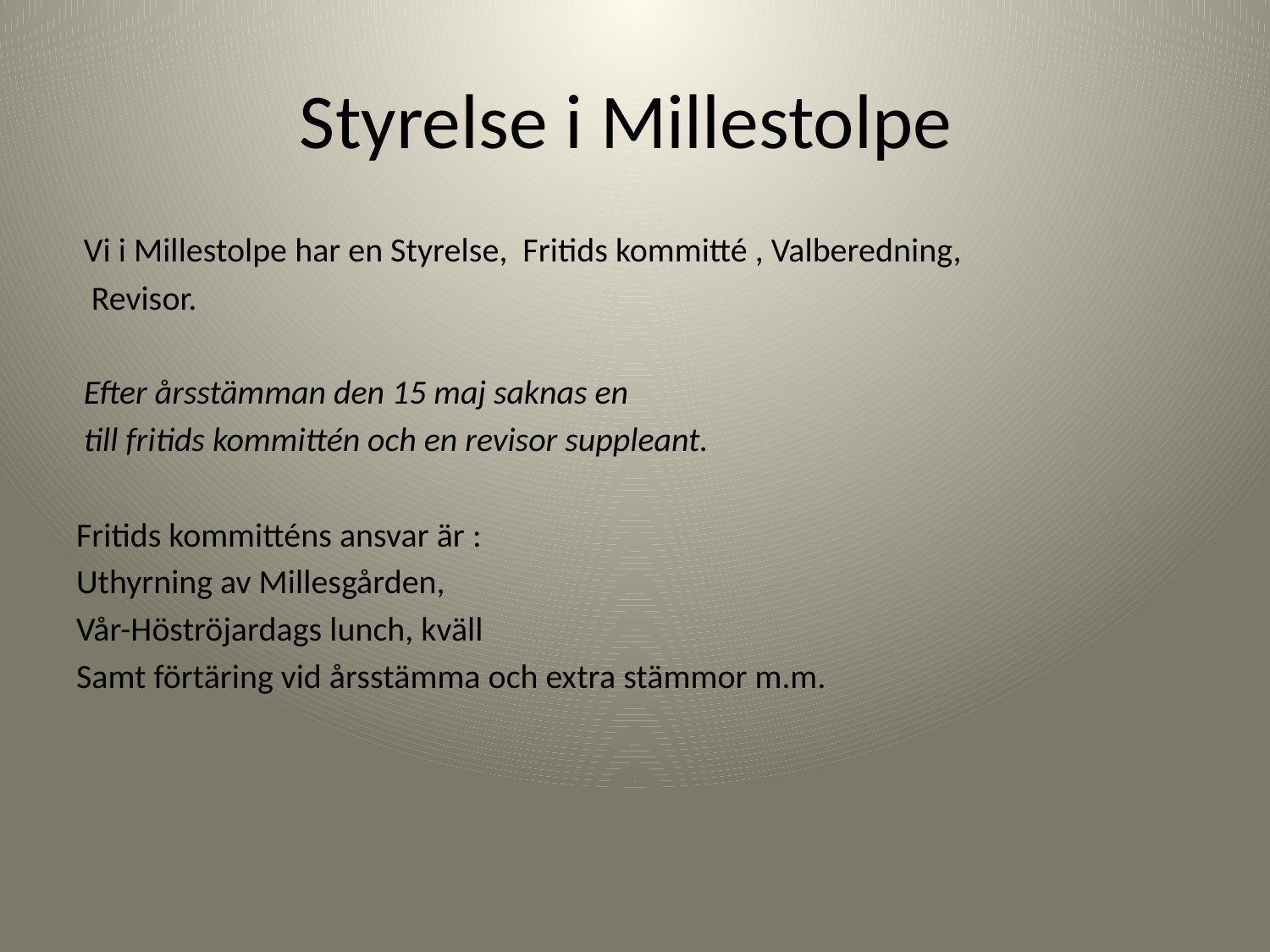

# Styrelse i Millestolpe
 Vi i Millestolpe har en Styrelse,  Fritids kommitté , Valberedning,
  Revisor.

 Efter årsstämman den 15 maj saknas en
 till fritids kommittén och en revisor suppleant.

Fritids kommitténs ansvar är :
Uthyrning av Millesgården,
Vår-Höströjardags lunch, kväll
Samt förtäring vid årsstämma och extra stämmor m.m.